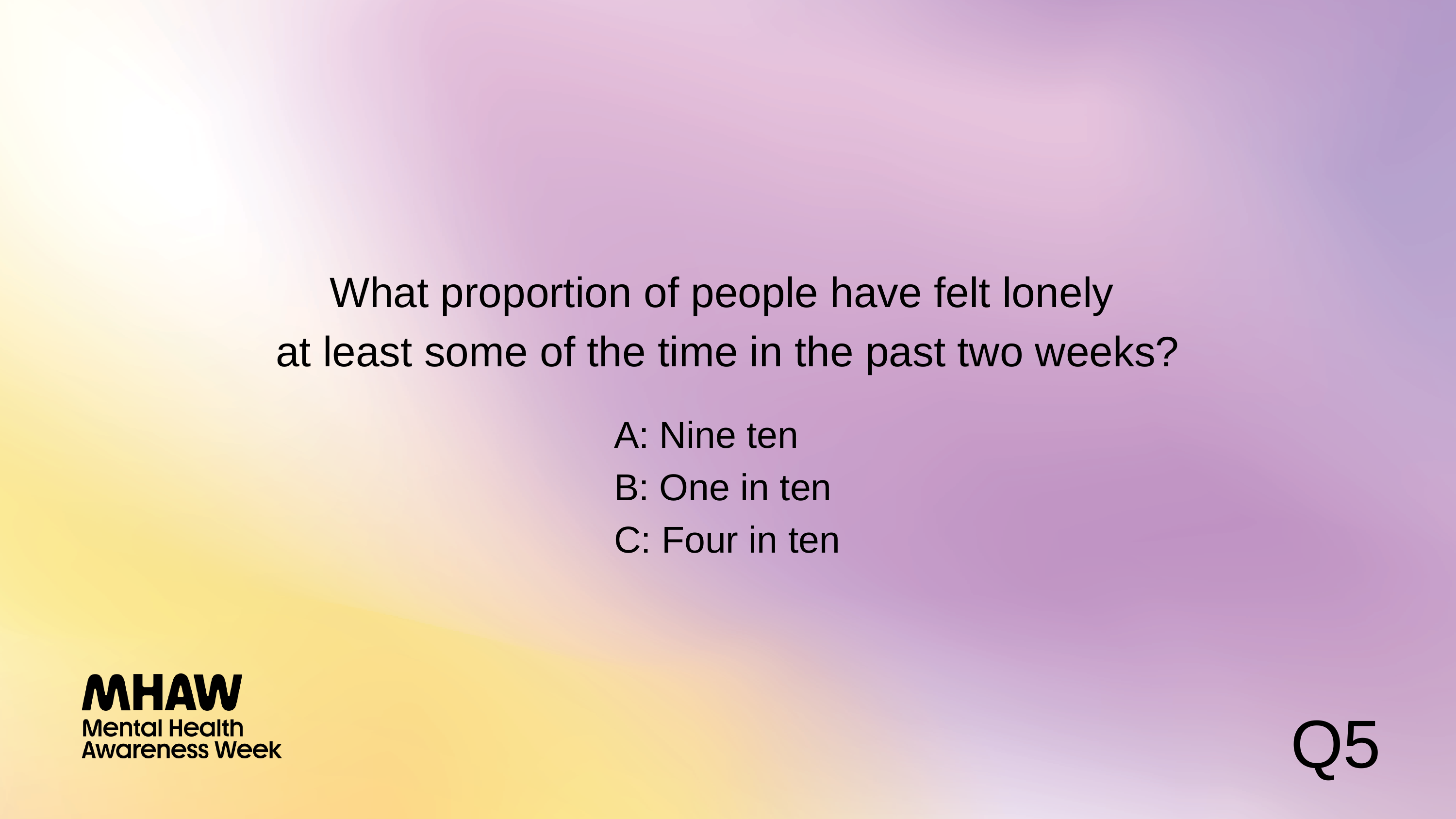

What proportion of people have felt lonely
at least some of the time in the past two weeks?
 A: Nine ten
 B: One in ten
 C: Four in ten

Q5